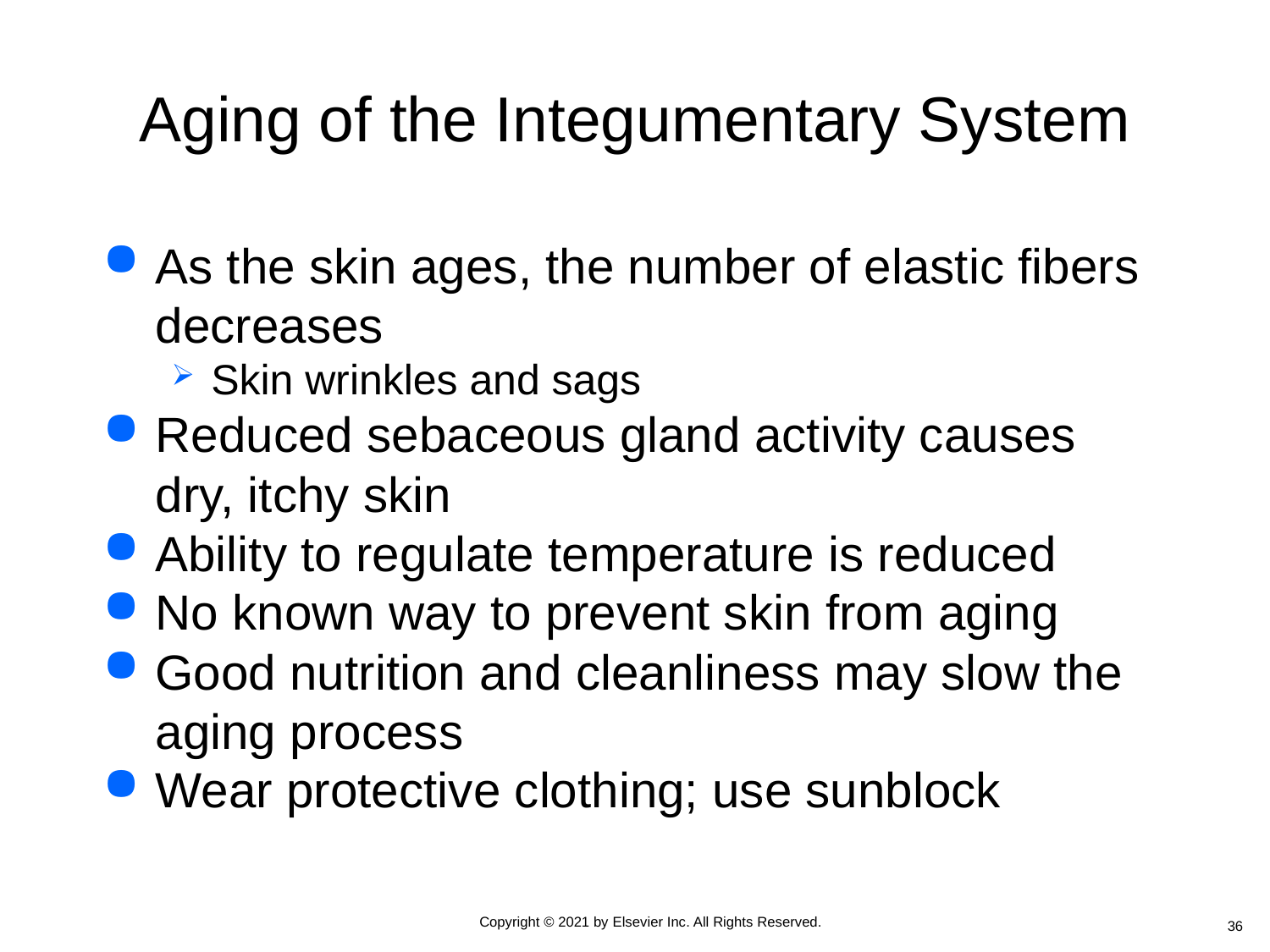

# Aging of the Integumentary System
As the skin ages, the number of elastic fibers decreases
Skin wrinkles and sags
Reduced sebaceous gland activity causes dry, itchy skin
Ability to regulate temperature is reduced
No known way to prevent skin from aging
Good nutrition and cleanliness may slow the aging process
Wear protective clothing; use sunblock
36